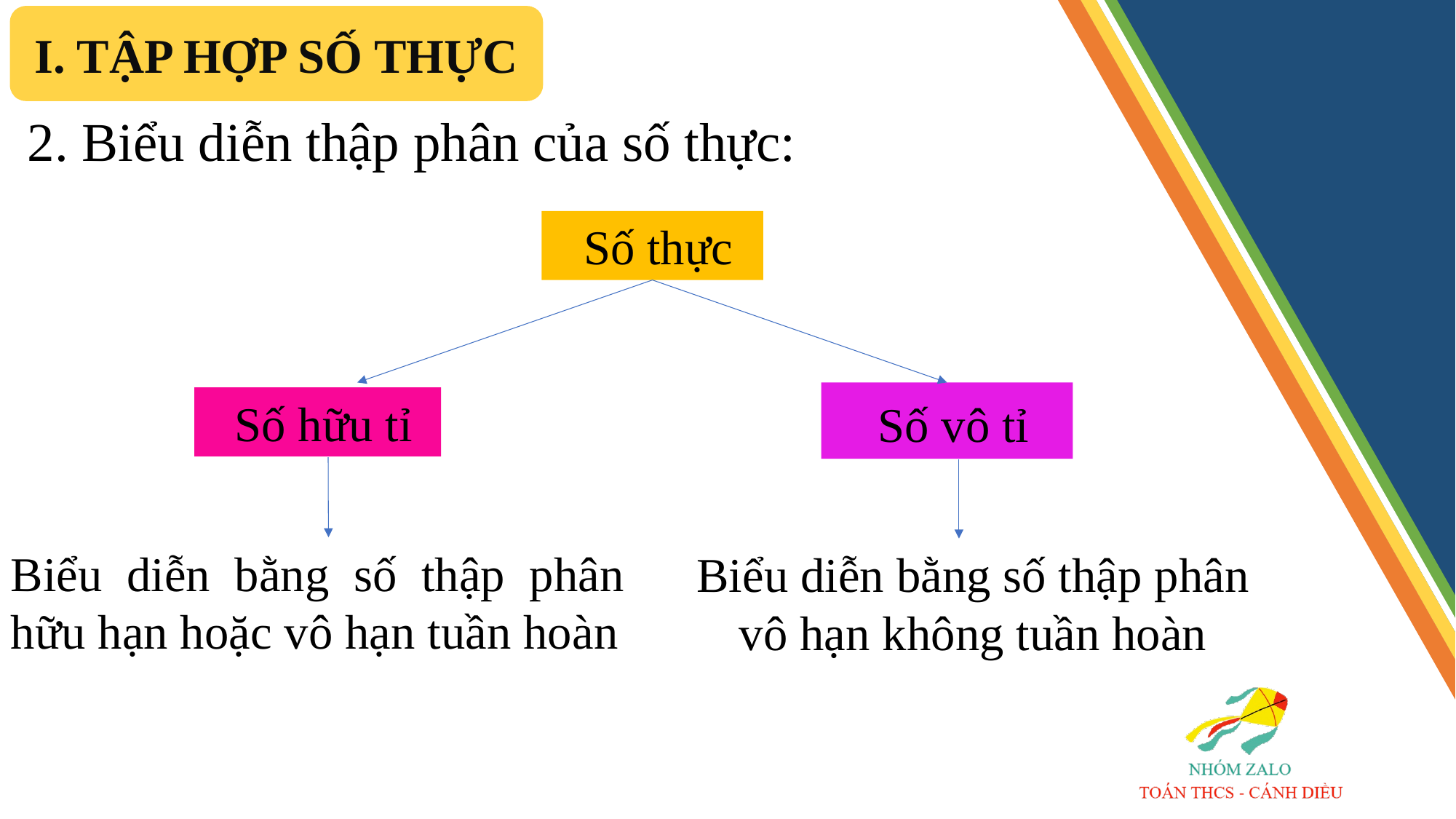

I. TẬP HỢP SỐ THỰC
2. Biểu diễn thập phân của số thực:
 Số thực
 Số vô tỉ
 Số hữu tỉ

Biểu diễn bằng số thập phân hữu hạn hoặc vô hạn tuần hoàn
Biểu diễn bằng số thập phân vô hạn không tuần hoàn